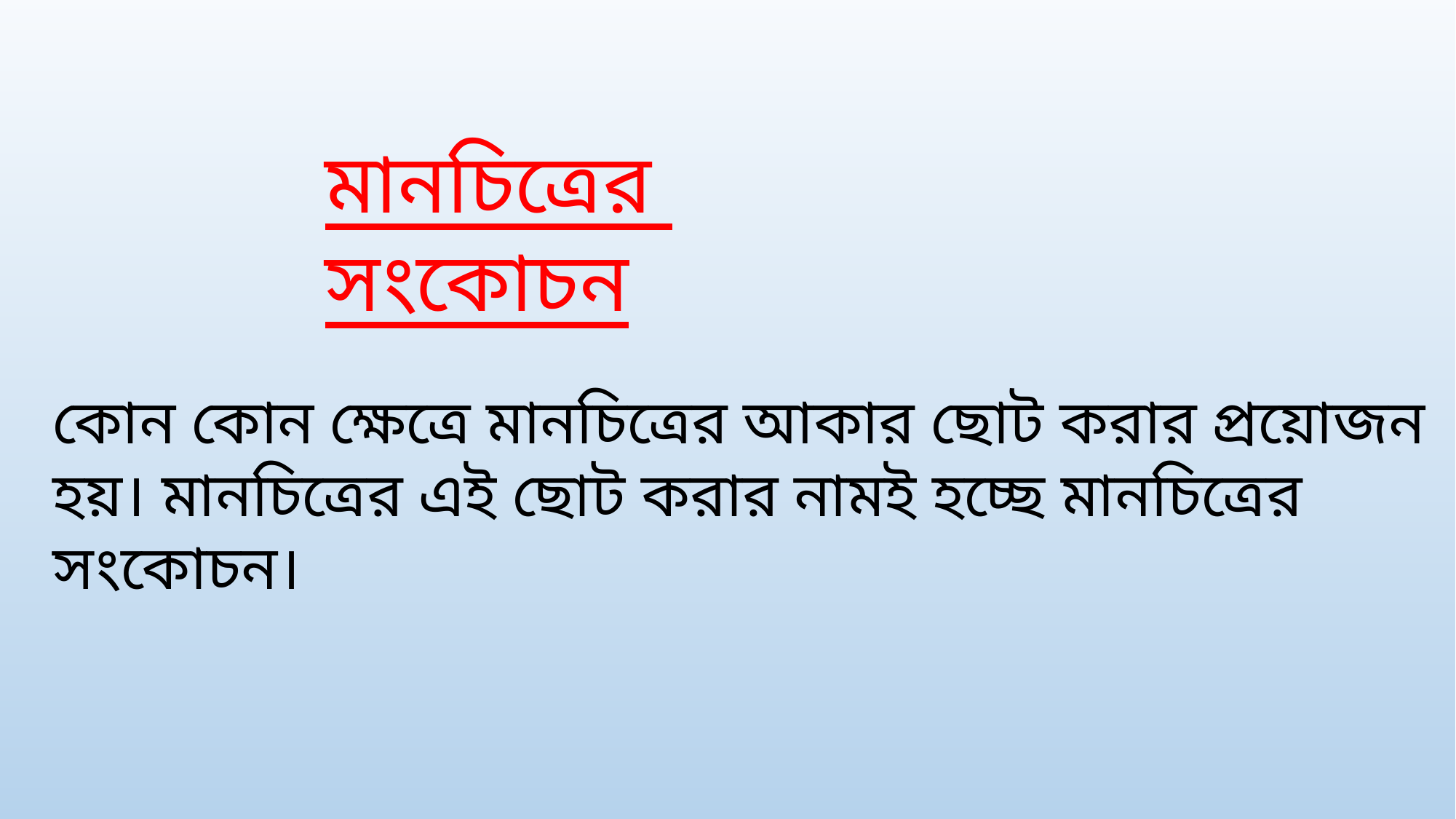

মানচিত্রের  সংকোচন
কোন কোন ক্ষেত্রে মানচিত্রের আকার ছোট করার প্রয়োজন হয়। মানচিত্রের এই ছোট করার নামই হচ্ছে মানচিত্রের সংকোচন।